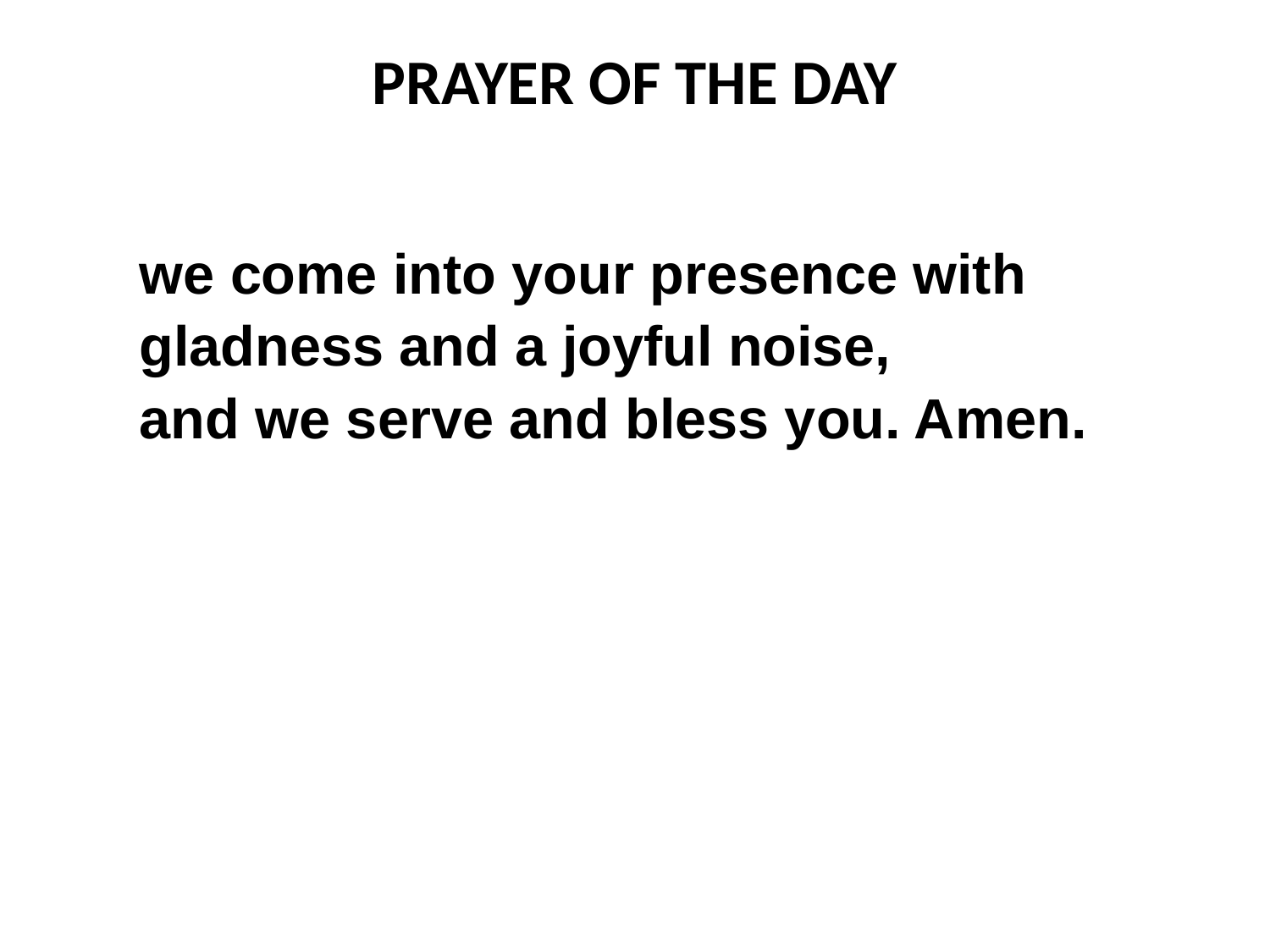

PRAYER OF THE DAY
we come into your presence with gladness and a joyful noise,
and we serve and bless you. Amen.